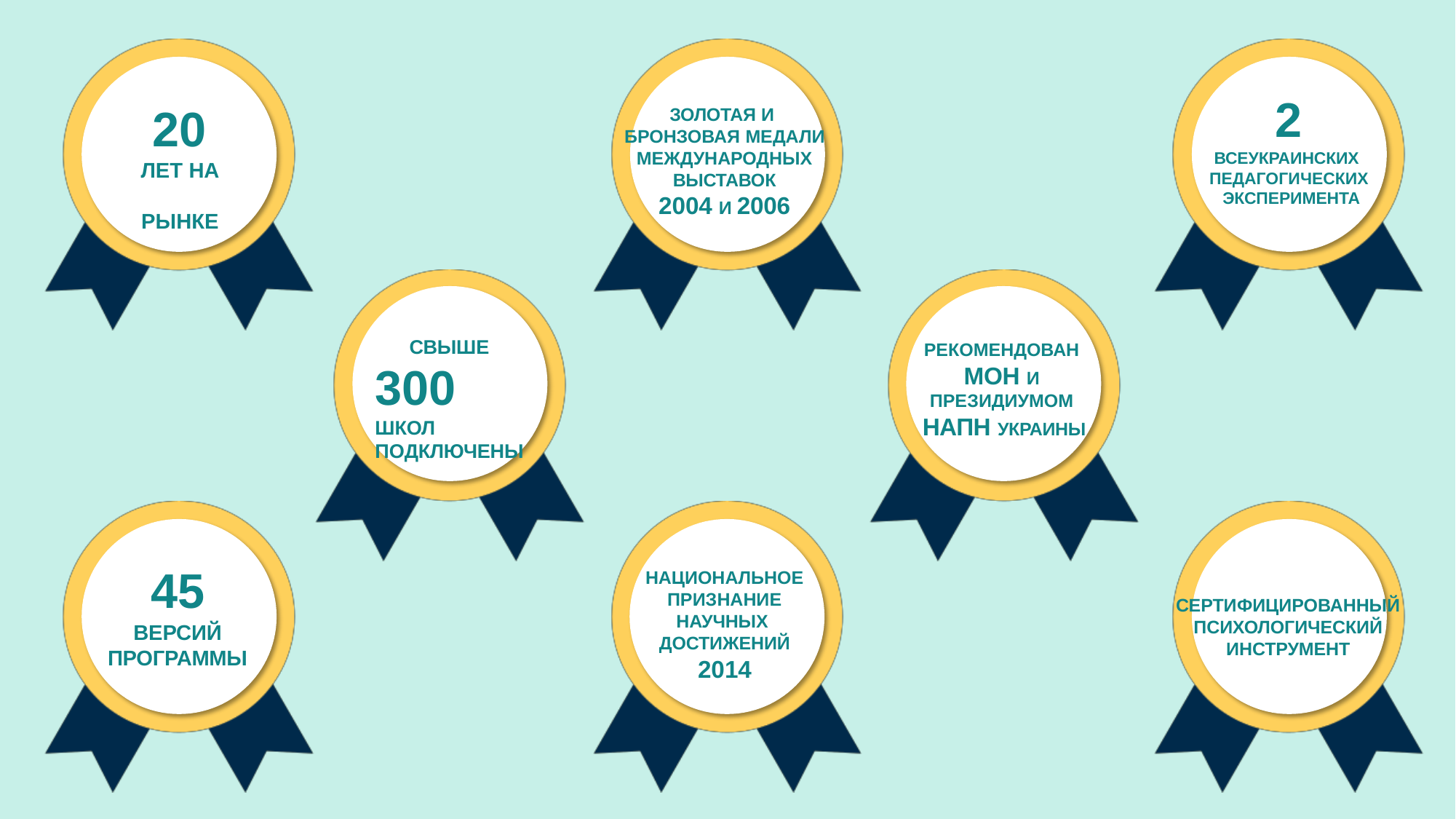

2
ВСЕУКРАИНСКИХ  ПЕДАГОГИЧЕСКИХ  ЭКСПЕРИМЕНТА
# 20
ЛЕТ НА  РЫНКЕ
ЗОЛОТАЯ И  БРОНЗОВАЯ МЕДАЛИ  МЕЖДУНАРОДНЫХ  ВЫСТАВОК
2004 И 2006

СВЫШЕ  300 ШКОЛ  ПОДКЛЮЧЕНЫ
РЕКОМЕНДОВАН  МОН И  ПРЕЗИДИУМОМ  НАПН УКРАИНЫ

45
ВЕРСИЙ
ПРОГРАММЫ
НАЦИОНАЛЬНОЕ  ПРИЗНАНИЕ  НАУЧНЫХ  ДОСТИЖЕНИЙ
2014
СЕРТИФИЦИРОВАННЫЙ  ПСИХОЛОГИЧЕСКИЙ  ИНСТРУМЕНТ